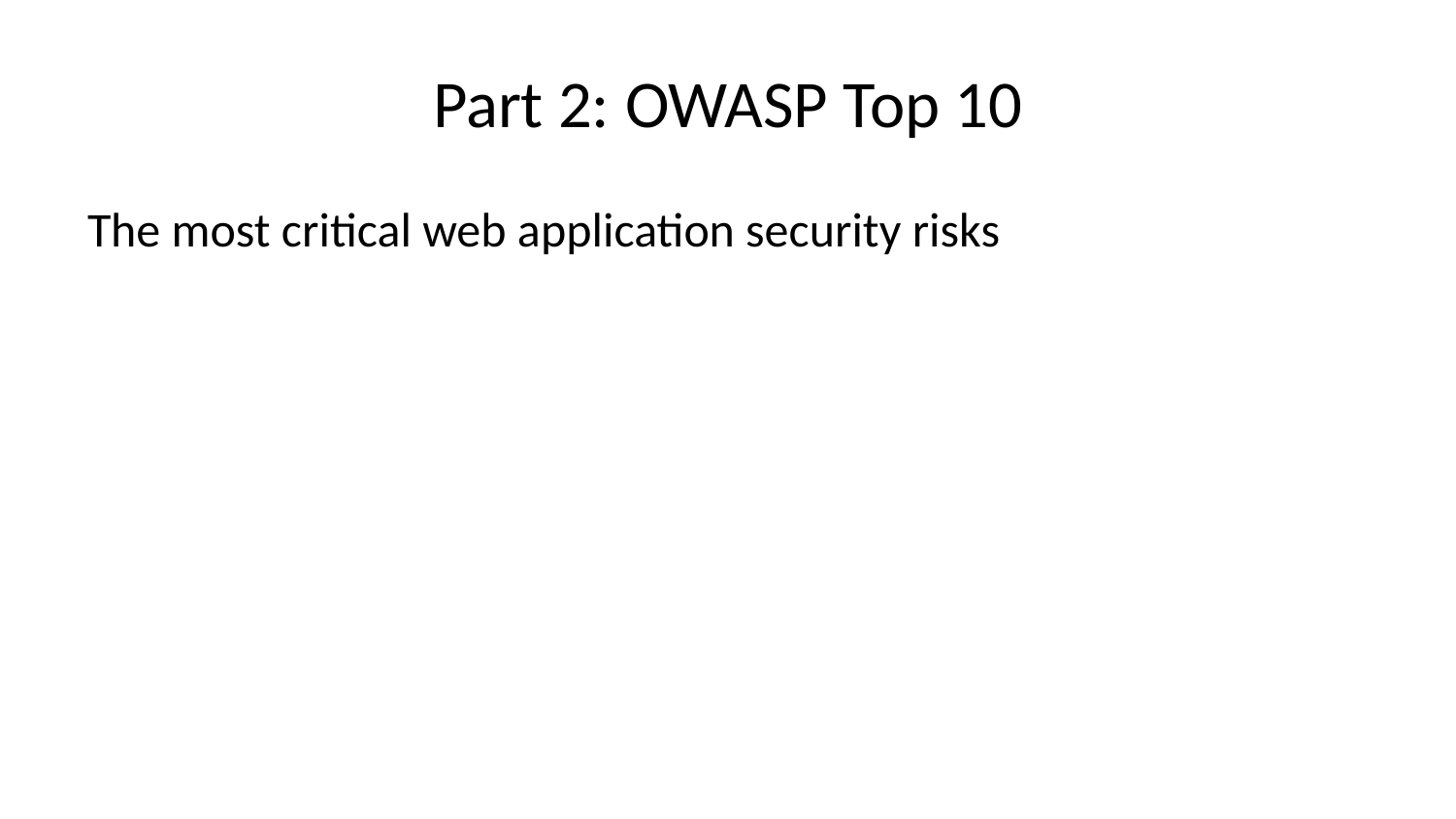

# Part 2: OWASP Top 10
The most critical web application security risks